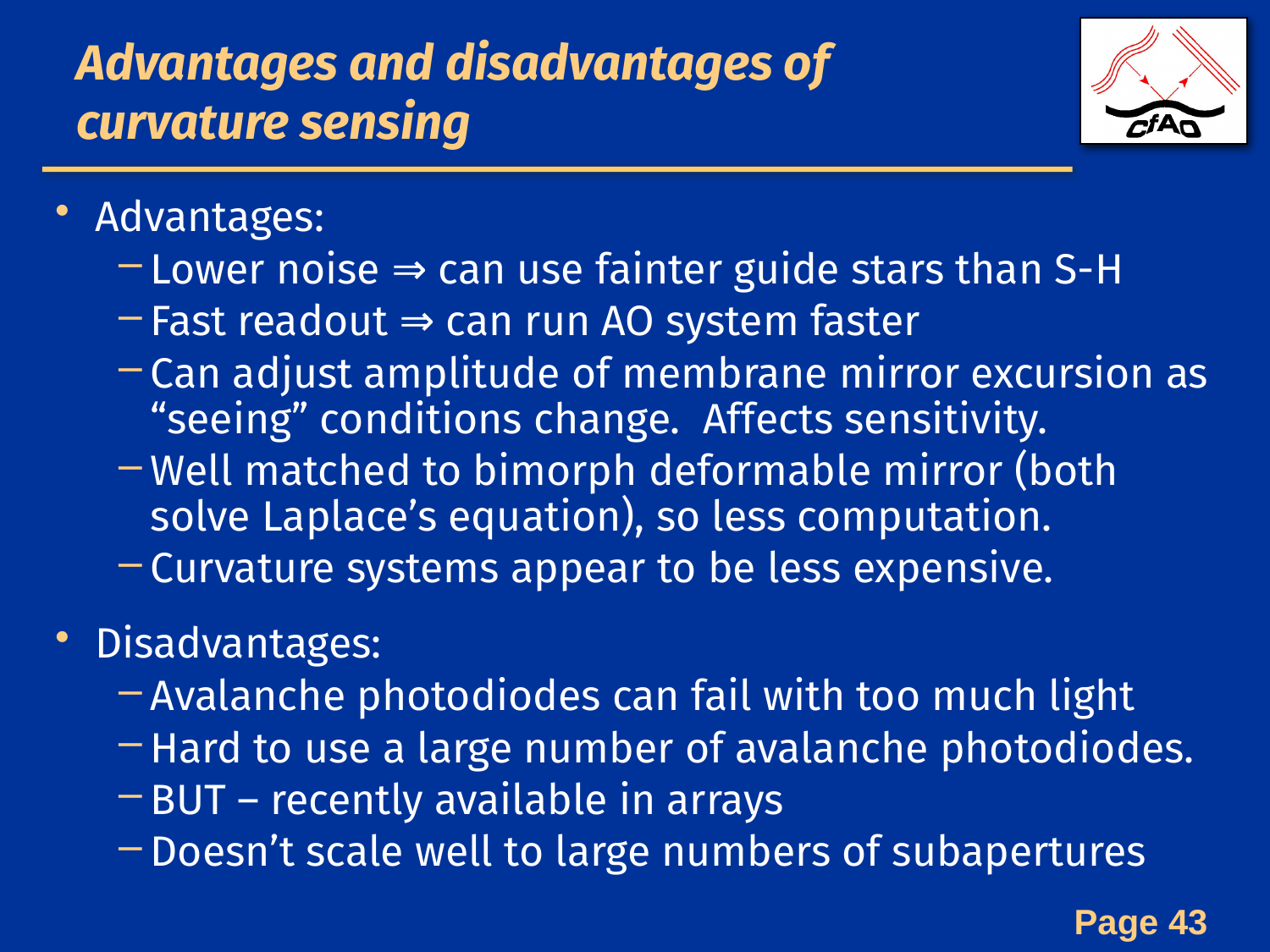

# Advantages and disadvantages of curvature sensing
Advantages:
Lower noise ⇒ can use fainter guide stars than S-H
Fast readout ⇒ can run AO system faster
Can adjust amplitude of membrane mirror excursion as “seeing” conditions change.  Affects sensitivity.
Well matched to bimorph deformable mirror (both solve Laplace’s equation), so less computation.
Curvature systems appear to be less expensive.
Disadvantages:
Avalanche photodiodes can fail with too much light
Hard to use a large number of avalanche photodiodes.
BUT – recently available in arrays
Doesn’t scale well to large numbers of subapertures